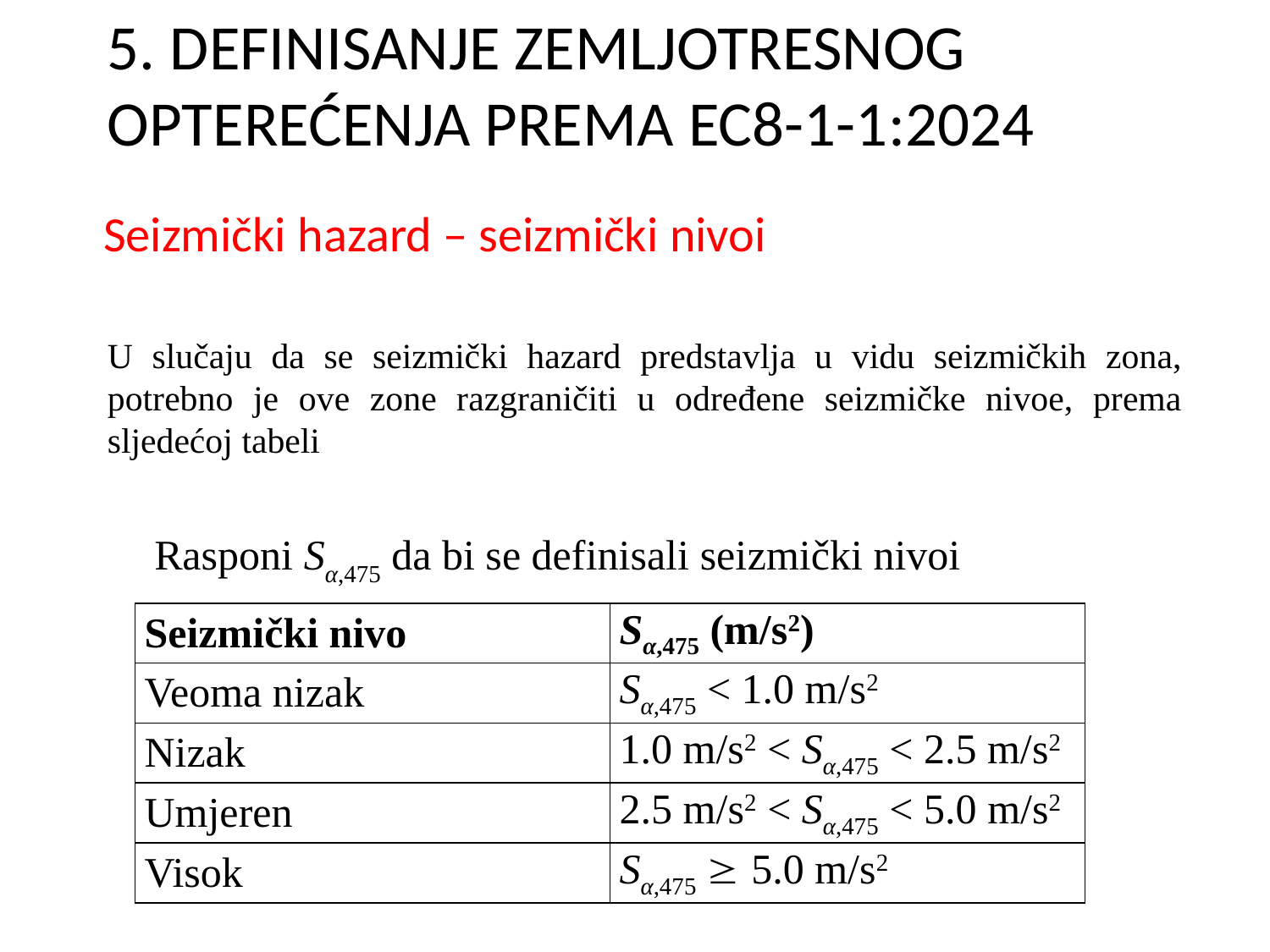

5. DEFINISANJE ZEMLJOTRESNOG OPTEREĆENJA PREMA EC8-1-1:2024
Seizmički hazard – seizmički nivoi
U slučaju da se seizmički hazard predstavlja u vidu seizmičkih zona, potrebno je ove zone razgraničiti u određene seizmičke nivoe, prema sljedećoj tabeli
Rasponi Sα,475 da bi se definisali seizmički nivoi
| Seizmički nivo | Sα,475 (m/s2) |
| --- | --- |
| Veoma nizak | Sα,475 < 1.0 m/s2 |
| Nizak | 1.0 m/s2 < Sα,475 < 2.5 m/s2 |
| Umjeren | 2.5 m/s2 < Sα,475 < 5.0 m/s2 |
| Visok | Sα,475 ≥ 5.0 m/s2 |